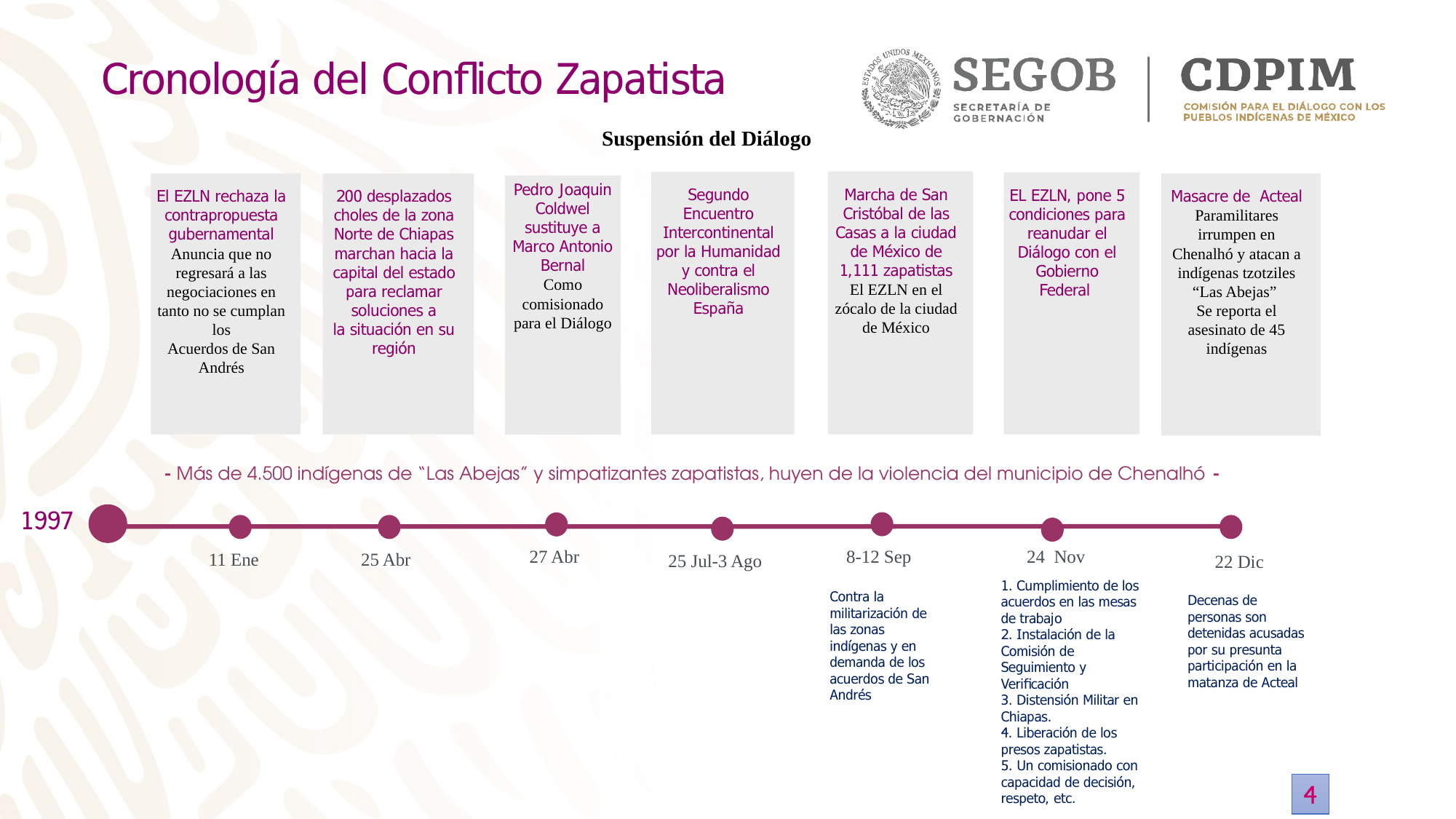

Cronología del Conflicto Zapatista
Suspensión del Diálogo
Marcha de San Cristóbal de las Casas a la ciudad de México de 1,111 zapatistas
El EZLN en el zócalo de la ciudad de México
Segundo Encuentro Intercontinental por la Humanidad y contra el Neoliberalismo
España
EL EZLN, pone 5 condiciones para reanudar el Diálogo con el Gobierno Federal
El EZLN rechaza la contrapropuesta gubernamental
Anuncia que no
regresará a las negociaciones en tanto no se cumplan los
Acuerdos de San Andrés
200 desplazados choles de la zona Norte de Chiapas marchan hacia la capital del estado para reclamar soluciones a
la situación en su región
Masacre de  Acteal
Paramilitares irrumpen en Chenalhó y atacan a indígenas tzotziles “Las Abejas”
Se reporta el asesinato de 45 indígenas
Pedro Joaquin Coldwel sustituye a Marco Antonio Bernal
Como comisionado para el Diálogo

- Más de 4.500 indígenas de “Las Abejas” y simpatizantes zapatistas, huyen de la violencia del municipio de Chenalhó -

1997

8-12 Sep
24  Nov
27 Abr
11 Ene
25 Abr
25 Jul-3 Ago
22 Dic
1. Cumplimiento de los acuerdos en las mesas de trabajo
2. Instalación de la Comisión de Seguimiento y Verificación
3. Distensión Militar en Chiapas.
4. Liberación de los presos zapatistas.
5. Un comisionado con capacidad de decisión, respeto, etc.
Contra la militarización de las zonas indígenas y en demanda de los acuerdos de San Andrés
Decenas de personas son detenidas acusadas por su presunta
participación en la matanza de Acteal

4